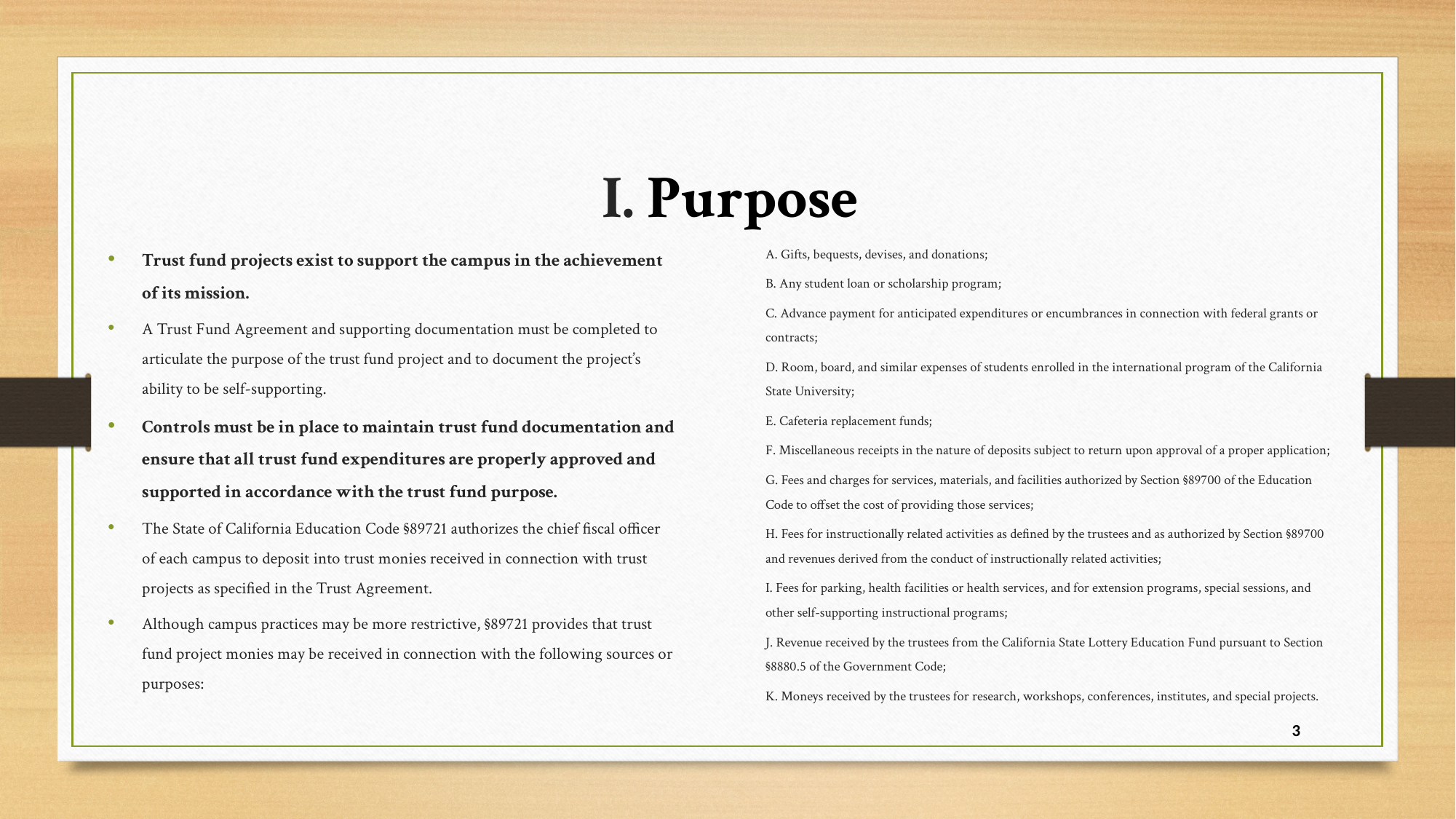

I. Purpose
A. Gifts, bequests, devises, and donations;
B. Any student loan or scholarship program;
C. Advance payment for anticipated expenditures or encumbrances in connection with federal grants or contracts;
D. Room, board, and similar expenses of students enrolled in the international program of the California State University;
E. Cafeteria replacement funds;
F. Miscellaneous receipts in the nature of deposits subject to return upon approval of a proper application;
G. Fees and charges for services, materials, and facilities authorized by Section §89700 of the Education Code to offset the cost of providing those services;
H. Fees for instructionally related activities as defined by the trustees and as authorized by Section §89700 and revenues derived from the conduct of instructionally related activities;
I. Fees for parking, health facilities or health services, and for extension programs, special sessions, and other self-supporting instructional programs;
J. Revenue received by the trustees from the California State Lottery Education Fund pursuant to Section §8880.5 of the Government Code;
K. Moneys received by the trustees for research, workshops, conferences, institutes, and special projects.

Trust fund projects exist to support the campus in the achievement of its mission.
A Trust Fund Agreement and supporting documentation must be completed to articulate the purpose of the trust fund project and to document the project’s ability to be self-supporting.
Controls must be in place to maintain trust fund documentation and ensure that all trust fund expenditures are properly approved and supported in accordance with the trust fund purpose.
The State of California Education Code §89721 authorizes the chief fiscal officer of each campus to deposit into trust monies received in connection with trust projects as specified in the Trust Agreement.
Although campus practices may be more restrictive, §89721 provides that trust fund project monies may be received in connection with the following sources or purposes:

3